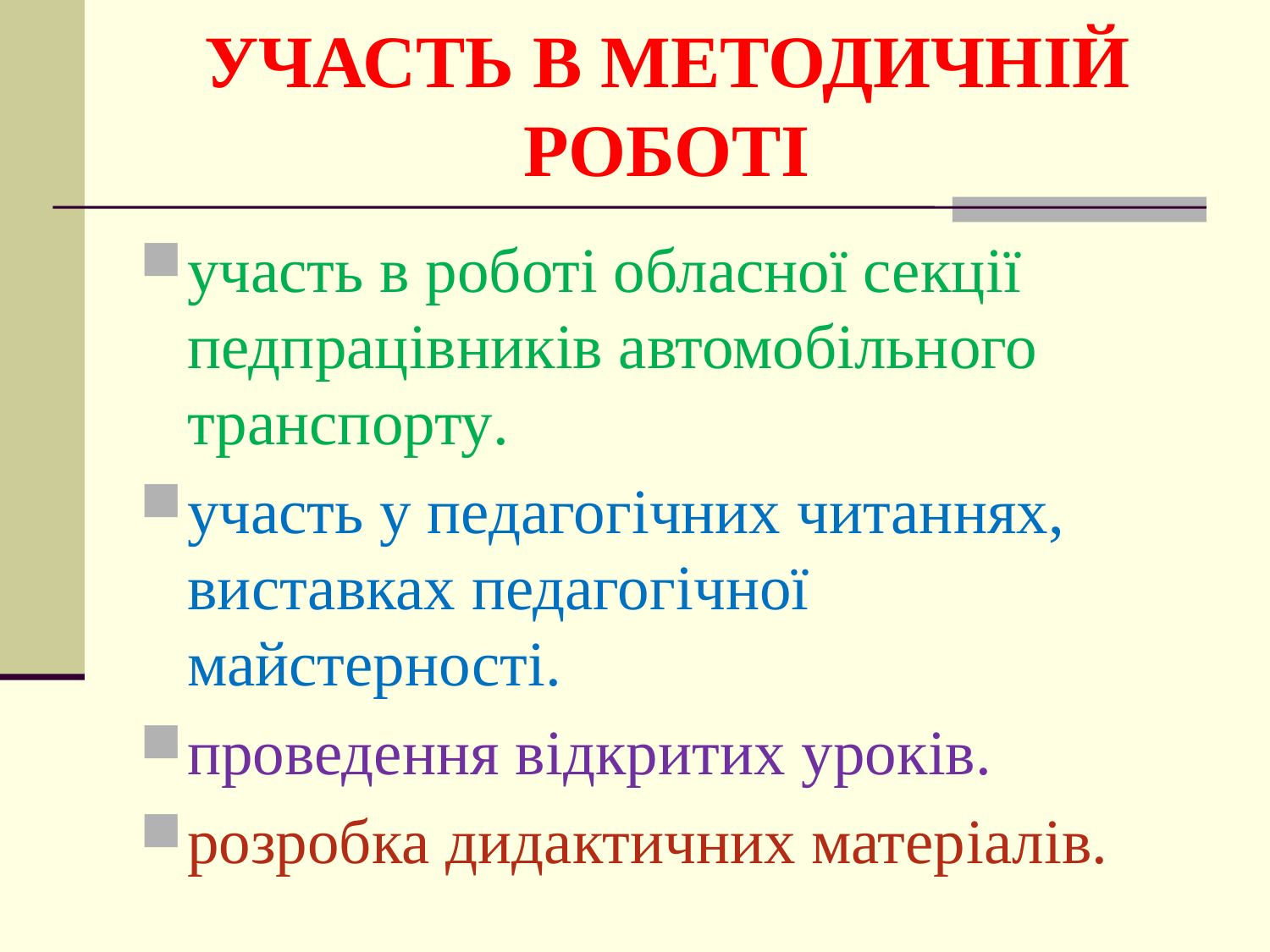

УЧАСТЬ В МЕТОДИЧНIЙ РОБОТI
участь в роботi обласної секцiї педпрацівників автомобільного транспорту.
участь у педагогiчних читаннях, виставках педагогiчної майстерностi.
проведення вiдкритих урокiв.
розробка дидактичних матерiалiв.